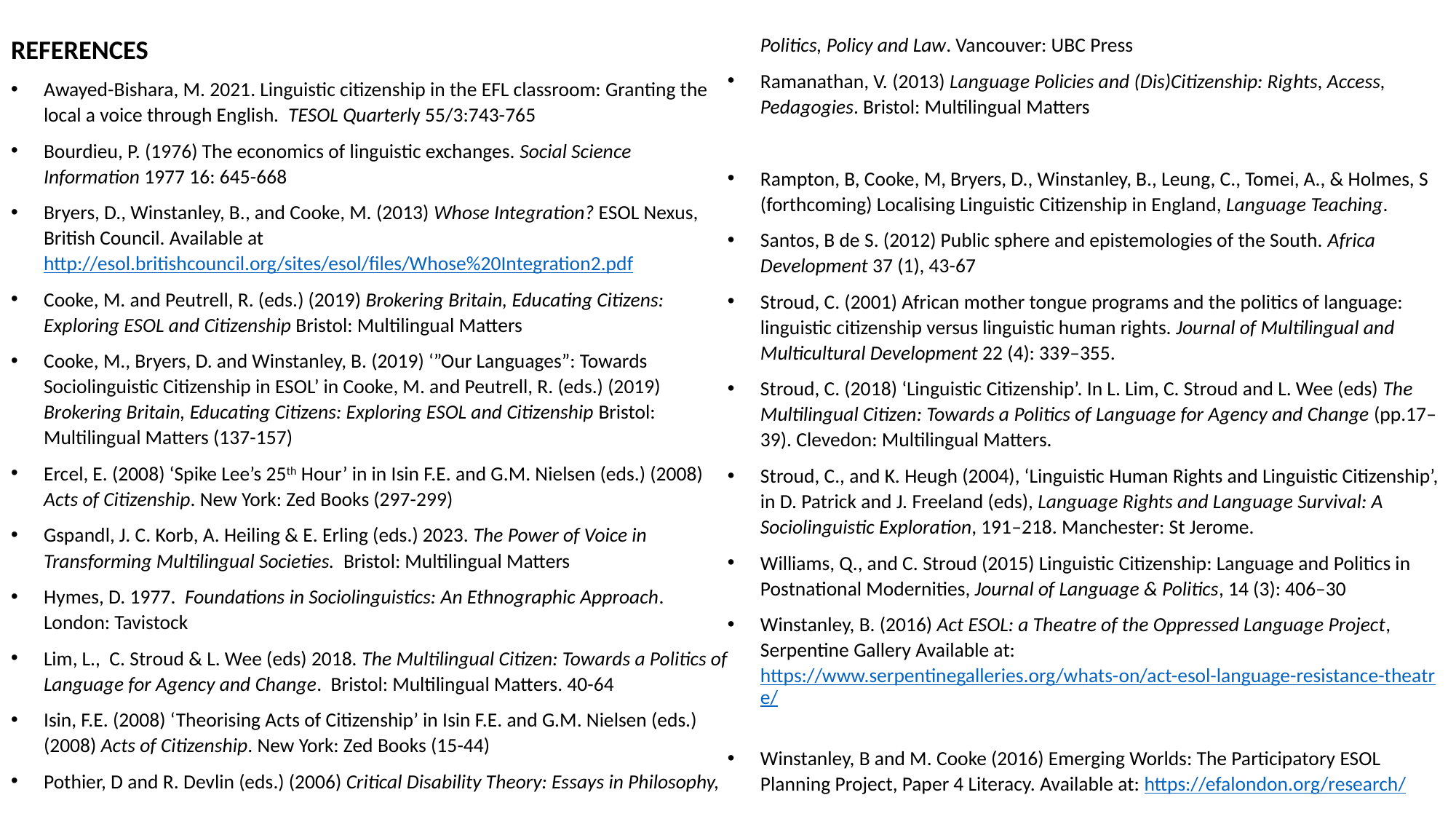

REFERENCES
Awayed-Bishara, M. 2021. Linguistic citizenship in the EFL classroom: Granting the local a voice through English.  TESOL Quarterly 55/3:743-765
Bourdieu, P. (1976) The economics of linguistic exchanges. Social Science Information 1977 16: 645-668
Bryers, D., Winstanley, B., and Cooke, M. (2013) Whose Integration? ESOL Nexus, British Council. Available at http://esol.britishcouncil.org/sites/esol/files/Whose%20Integration2.pdf
Cooke, M. and Peutrell, R. (eds.) (2019) Brokering Britain, Educating Citizens: Exploring ESOL and Citizenship Bristol: Multilingual Matters
Cooke, M., Bryers, D. and Winstanley, B. (2019) ‘”Our Languages”: Towards Sociolinguistic Citizenship in ESOL’ in Cooke, M. and Peutrell, R. (eds.) (2019) Brokering Britain, Educating Citizens: Exploring ESOL and Citizenship Bristol: Multilingual Matters (137-157)
Ercel, E. (2008) ‘Spike Lee’s 25th Hour’ in in Isin F.E. and G.M. Nielsen (eds.) (2008) Acts of Citizenship. New York: Zed Books (297-299)
Gspandl, J. C. Korb, A. Heiling & E. Erling (eds.) 2023. The Power of Voice in Transforming Multilingual Societies.  Bristol: Multilingual Matters
Hymes, D. 1977.  Foundations in Sociolinguistics: An Ethnographic Approach. London: Tavistock
Lim, L.,  C. Stroud & L. Wee (eds) 2018. The Multilingual Citizen: Towards a Politics of Language for Agency and Change.  Bristol: Multilingual Matters. 40-64
Isin, F.E. (2008) ‘Theorising Acts of Citizenship’ in Isin F.E. and G.M. Nielsen (eds.) (2008) Acts of Citizenship. New York: Zed Books (15-44)
Pothier, D and R. Devlin (eds.) (2006) Critical Disability Theory: Essays in Philosophy, Politics, Policy and Law. Vancouver: UBC Press
Ramanathan, V. (2013) Language Policies and (Dis)Citizenship: Rights, Access, Pedagogies. Bristol: Multilingual Matters

Rampton, B, Cooke, M, Bryers, D., Winstanley, B., Leung, C., Tomei, A., & Holmes, S (forthcoming) Localising Linguistic Citizenship in England, Language Teaching.
Santos, B de S. (2012) Public sphere and epistemologies of the South. Africa Development 37 (1), 43-67
Stroud, C. (2001) African mother tongue programs and the politics of language: linguistic citizenship versus linguistic human rights. Journal of Multilingual and Multicultural Development 22 (4): 339–355.
Stroud, C. (2018) ‘Linguistic Citizenship’. In L. Lim, C. Stroud and L. Wee (eds) The Multilingual Citizen: Towards a Politics of Language for Agency and Change (pp.17–39). Clevedon: Multilingual Matters.
Stroud, C., and K. Heugh (2004), ‘Linguistic Human Rights and Linguistic Citizenship’, in D. Patrick and J. Freeland (eds), Language Rights and Language Survival: A Sociolinguistic Exploration, 191–218. Manchester: St Jerome.
Williams, Q., and C. Stroud (2015) Linguistic Citizenship: Language and Politics in Postnational Modernities, Journal of Language & Politics, 14 (3): 406–30
Winstanley, B. (2016) Act ESOL: a Theatre of the Oppressed Language Project, Serpentine Gallery Available at: https://www.serpentinegalleries.org/whats-on/act-esol-language-resistance-theatre/
Winstanley, B and M. Cooke (2016) Emerging Worlds: The Participatory ESOL Planning Project, Paper 4 Literacy. Available at: https://efalondon.org/research/

#